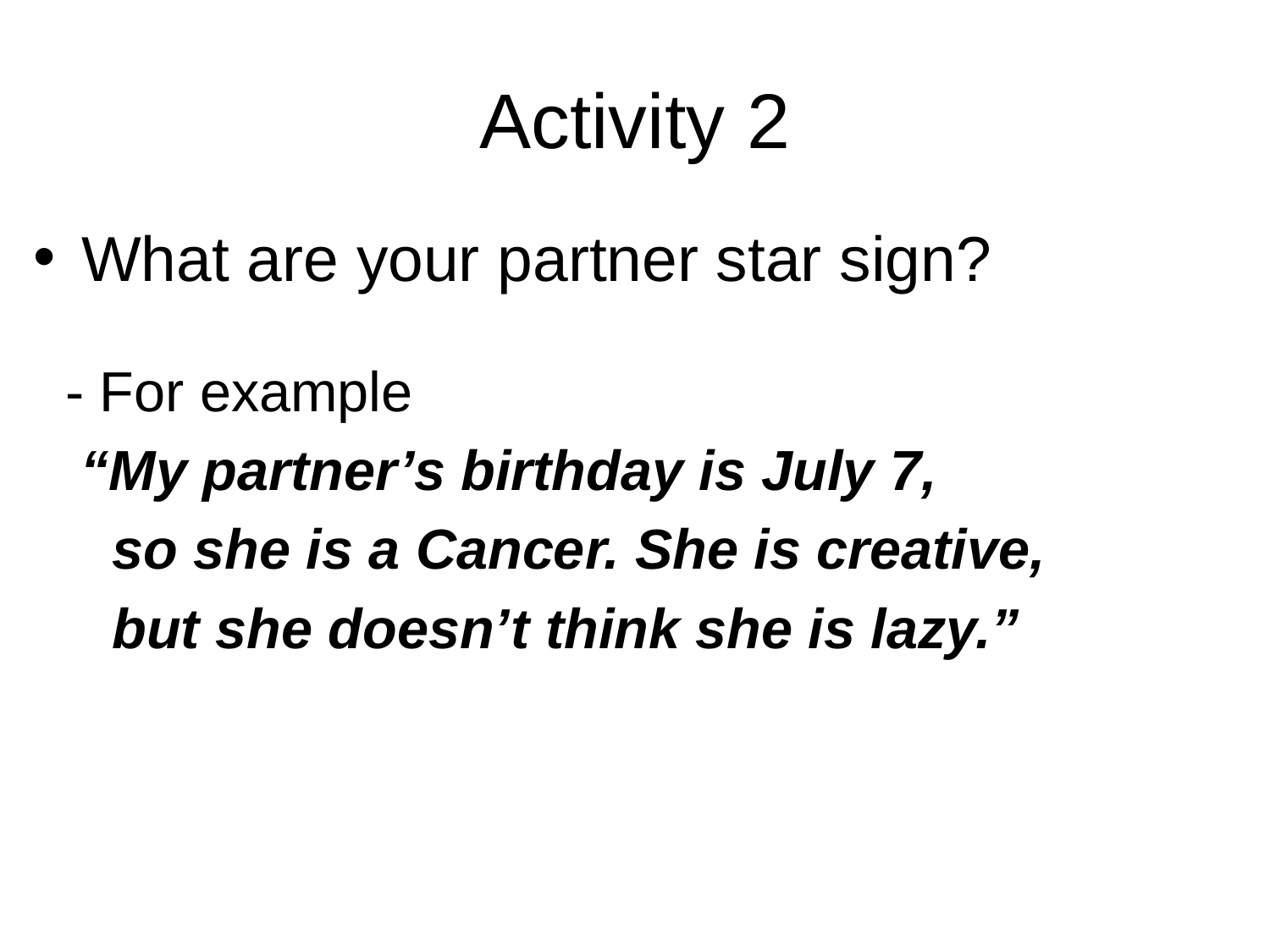

# Activity 2
What are your partner star sign?

  - For example
   “My partner’s birthday is July 7,
     so she is a Cancer. She is creative,
     but she doesn’t think she is lazy.”